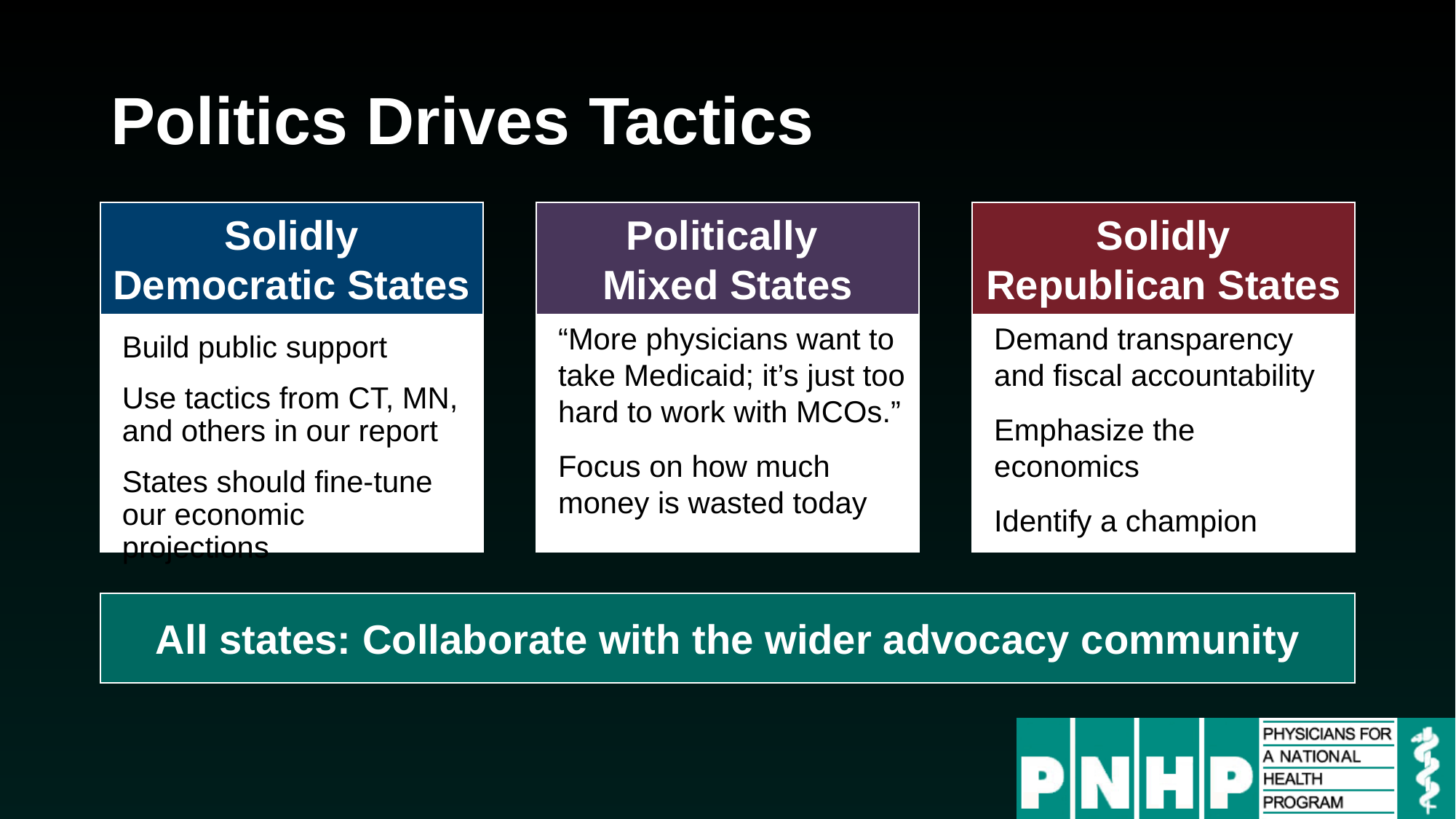

# Politics Drives Tactics
Solidly Democratic States
Politically
Mixed States
Solidly Republican States
Build public support
Use tactics from CT, MN, and others in our report
States should fine-tune our economic projections
“More physicians want to take Medicaid; it’s just too hard to work with MCOs.”
Focus on how much money is wasted today
Demand transparency and fiscal accountability
Emphasize the economics
Identify a champion
All states: Collaborate with the wider advocacy community